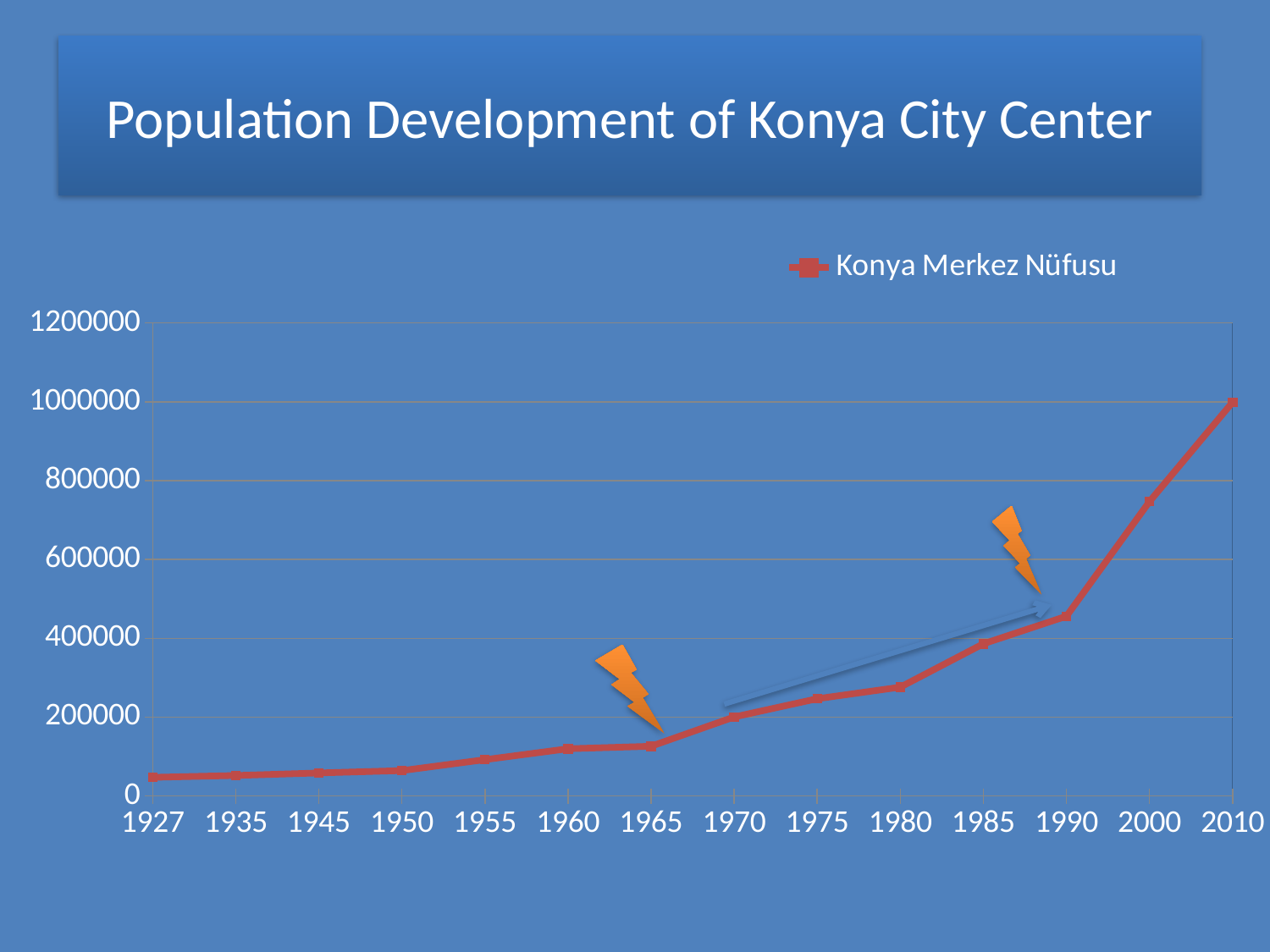

# Population Development of Konya City Center

### Chart

| Category | Konya Merkez Nüfusu |
|---|---|
| 1927 | 47351.0 |
| 1935 | 52093.0 |
| 1945 | 58457.0 |
| 1950 | 64434.0 |
| 1955 | 92236.0 |
| 1960 | 119841.0 |
| 1965 | 126232.0 |
| 1970 | 200464.0 |
| 1975 | 246727.0 |
| 1980 | 276084.0 |
| 1985 | 386000.0 |
| 1990 | 456000.0 |
| 2000 | 747000.0 |
| 2010 | 998898.0 |